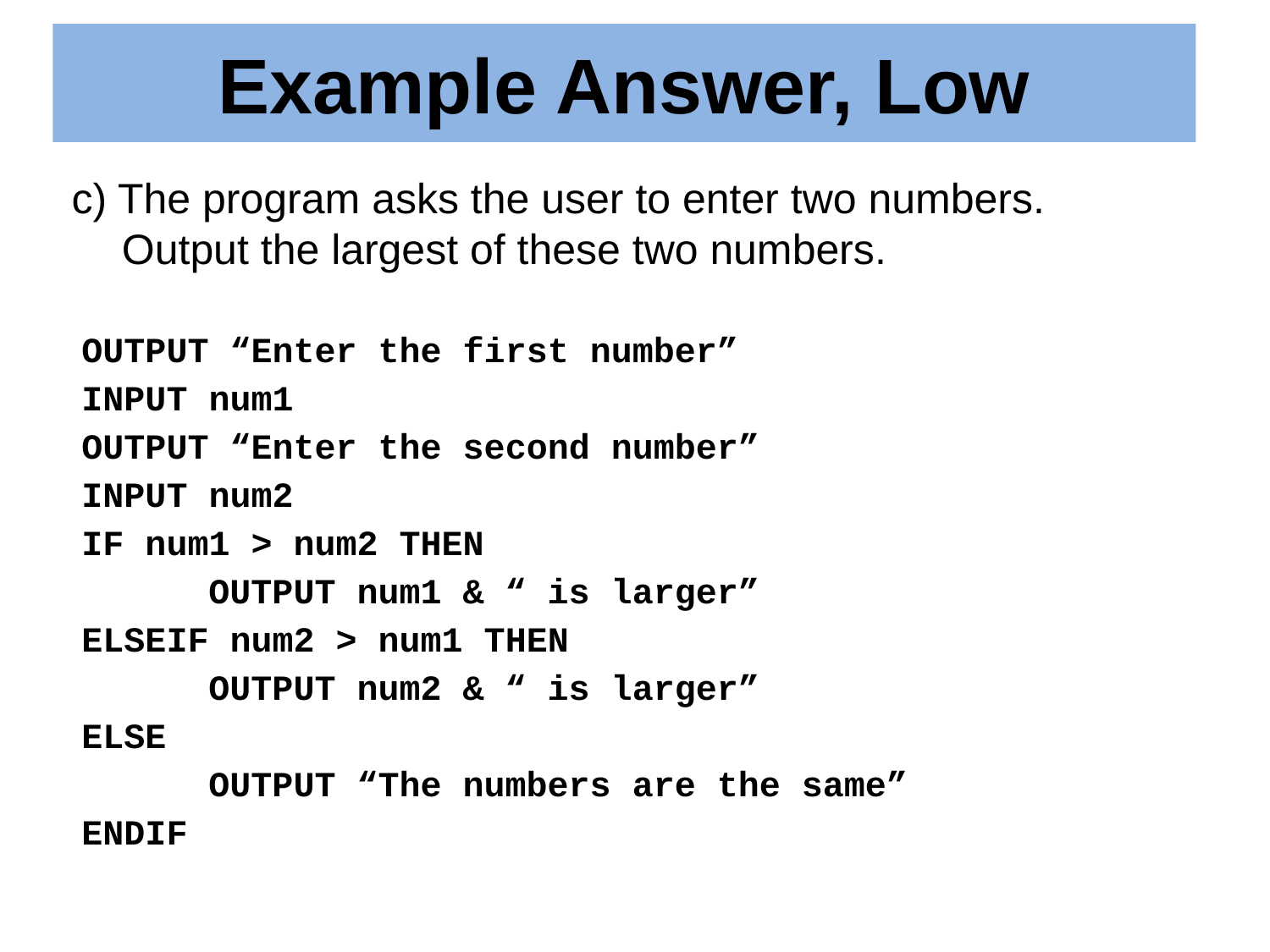

# Example Answer, Low
c) The program asks the user to enter two numbers.  Output the largest of these two numbers.

OUTPUT “Enter the first number”
INPUT num1
OUTPUT “Enter the second number”
INPUT num2
IF num1 > num2 THEN
	OUTPUT num1 & “ is larger”
ELSEIF num2 > num1 THEN
	OUTPUT num2 & “ is larger”
ELSE
	OUTPUT “The numbers are the same”
ENDIF